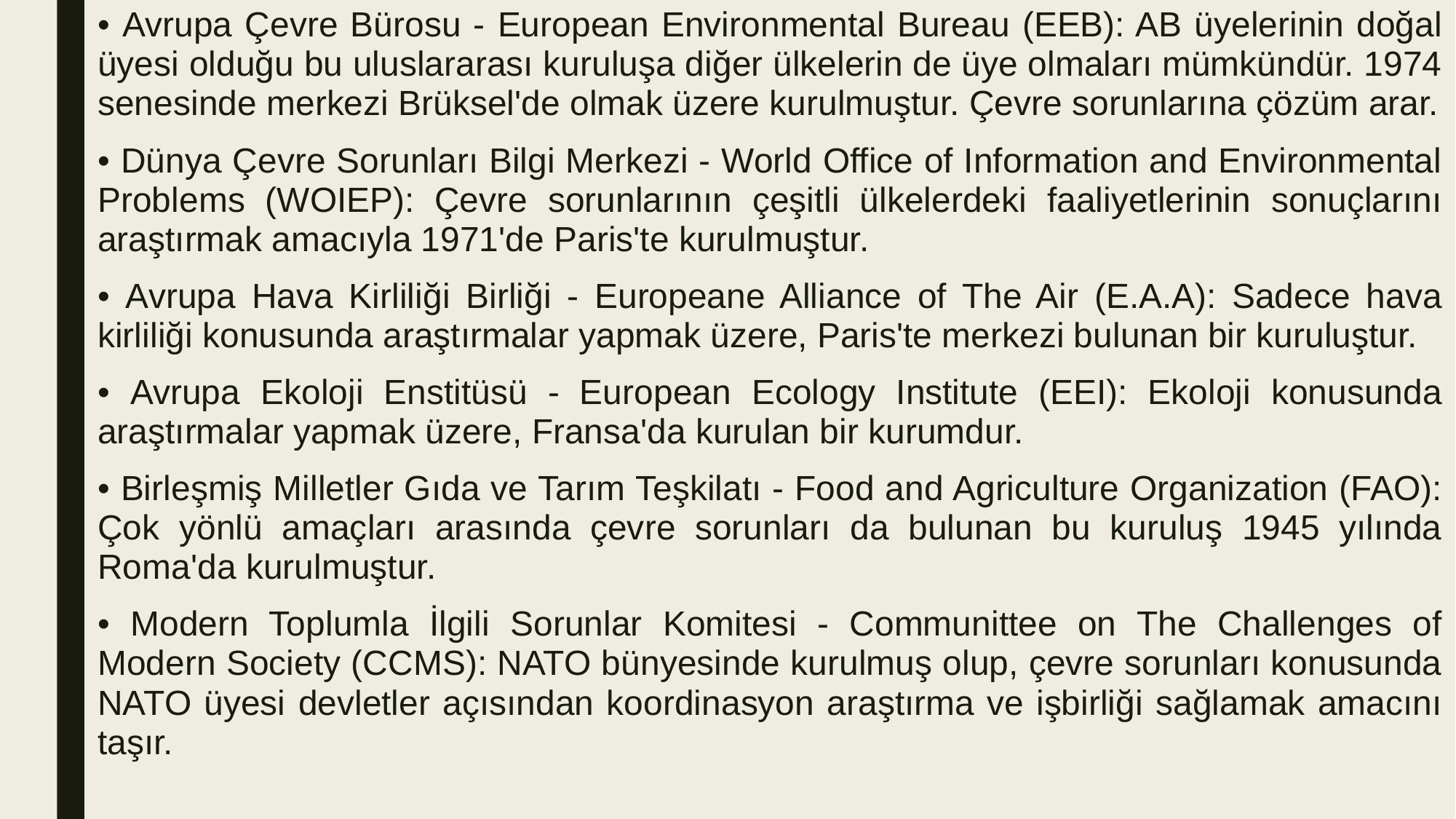

• Avrupa Çevre Bürosu - European Environmental Bureau (EEB): AB üyelerinin doğal üyesi olduğu bu uluslararası kuruluşa diğer ülkelerin de üye olmaları mümkündür. 1974 senesinde merkezi Brüksel'de olmak üzere kurulmuştur. Çevre sorunlarına çözüm arar.
• Dünya Çevre Sorunları Bilgi Merkezi - World Office of Information and Environmental Problems (WOIEP): Çevre sorunlarının çeşitli ülkelerdeki faaliyetlerinin sonuçlarını araştırmak amacıyla 1971'de Paris'te kurulmuştur.
• Avrupa Hava Kirliliği Birliği - Europeane Alliance of The Air (E.A.A): Sadece hava kirliliği konusunda araştırmalar yapmak üzere, Paris'te merkezi bulunan bir kuruluştur.
• Avrupa Ekoloji Enstitüsü - European Ecology Institute (EEI): Ekoloji konusunda araştırmalar yapmak üzere, Fransa'da kurulan bir kurumdur.
• Birleşmiş Milletler Gıda ve Tarım Teşkilatı - Food and Agriculture Organization (FAO): Çok yönlü amaçları arasında çevre sorunları da bulunan bu kuruluş 1945 yılında Roma'da kurulmuştur.
• Modern Toplumla İlgili Sorunlar Komitesi - Communittee on The Challenges of Modern Society (CCMS): NATO bünyesinde kurulmuş olup, çevre sorunları konusunda NATO üyesi devletler açısından koordinasyon araştırma ve işbirliği sağlamak amacını taşır.